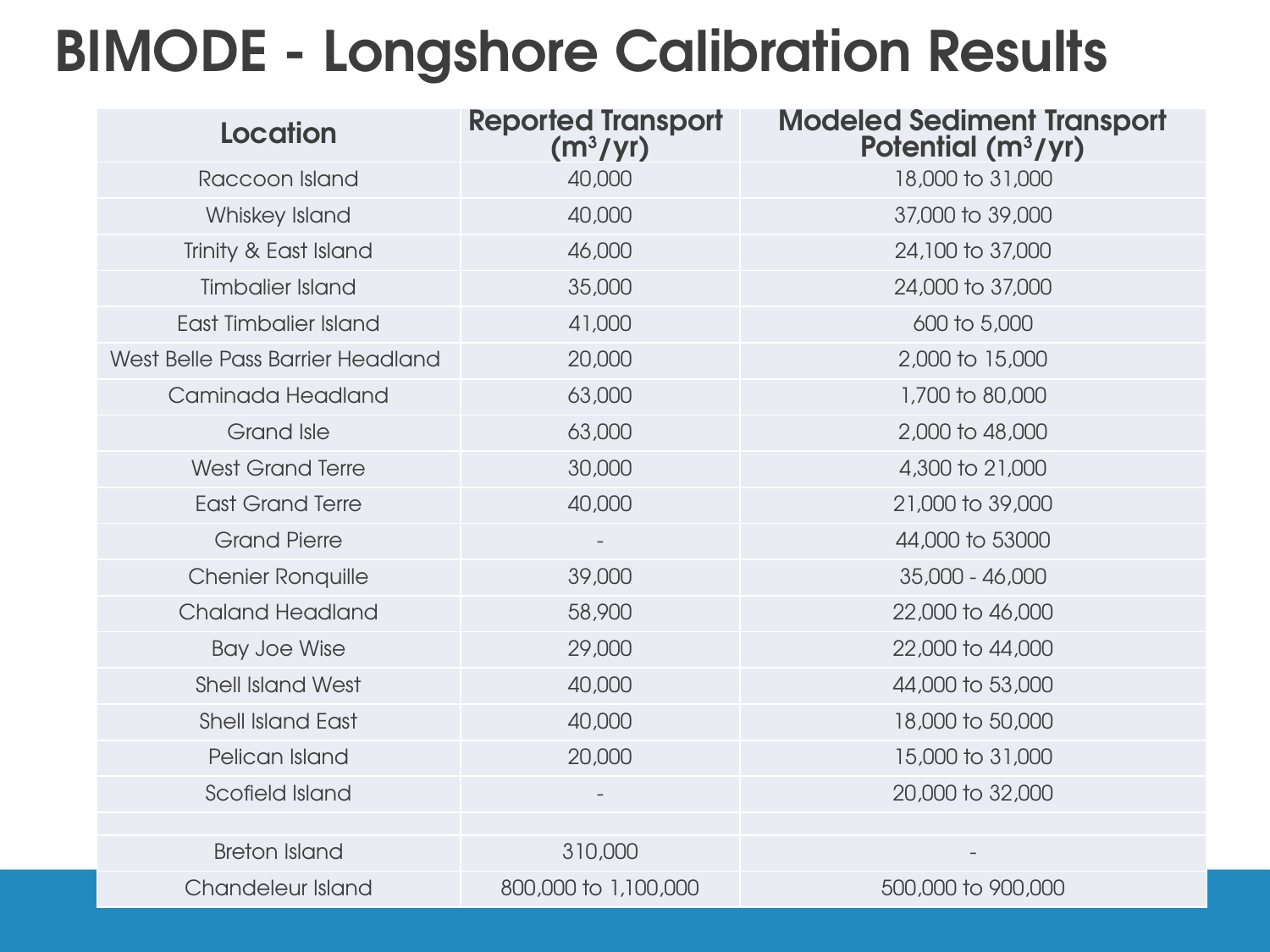

BIMODE - Longshore Calibration Results
| Location | Reported Transport (m3/yr) | Modeled Sediment Transport Potential (m3/yr) |
| --- | --- | --- |
| Raccoon Island | 40,000 | 18,000 to 31,000 |
| Whiskey Island | 40,000 | 37,000 to 39,000 |
| Trinity & East Island | 46,000 | 24,100 to 37,000 |
| Timbalier Island | 35,000 | 24,000 to 37,000 |
| East Timbalier Island | 41,000 | 600 to 5,000 |
| West Belle Pass Barrier Headland | 20,000 | 2,000 to 15,000 |
| Caminada Headland | 63,000 | 1,700 to 80,000 |
| Grand Isle | 63,000 | 2,000 to 48,000 |
| West Grand Terre | 30,000 | 4,300 to 21,000 |
| East Grand Terre | 40,000 | 21,000 to 39,000 |
| Grand Pierre | - | 44,000 to 53000 |
| Chenier Ronquille | 39,000 | 35,000 - 46,000 |
| Chaland Headland | 58,900 | 22,000 to 46,000 |
| Bay Joe Wise | 29,000 | 22,000 to 44,000 |
| Shell Island West | 40,000 | 44,000 to 53,000 |
| Shell Island East | 40,000 | 18,000 to 50,000 |
| Pelican Island | 20,000 | 15,000 to 31,000 |
| Scofield Island | - | 20,000 to 32,000 |
|  |  |  |
| Breton Island | 310,000 | - |
| Chandeleur Island | 800,000 to 1,100,000 | 500,000 to 900,000 |